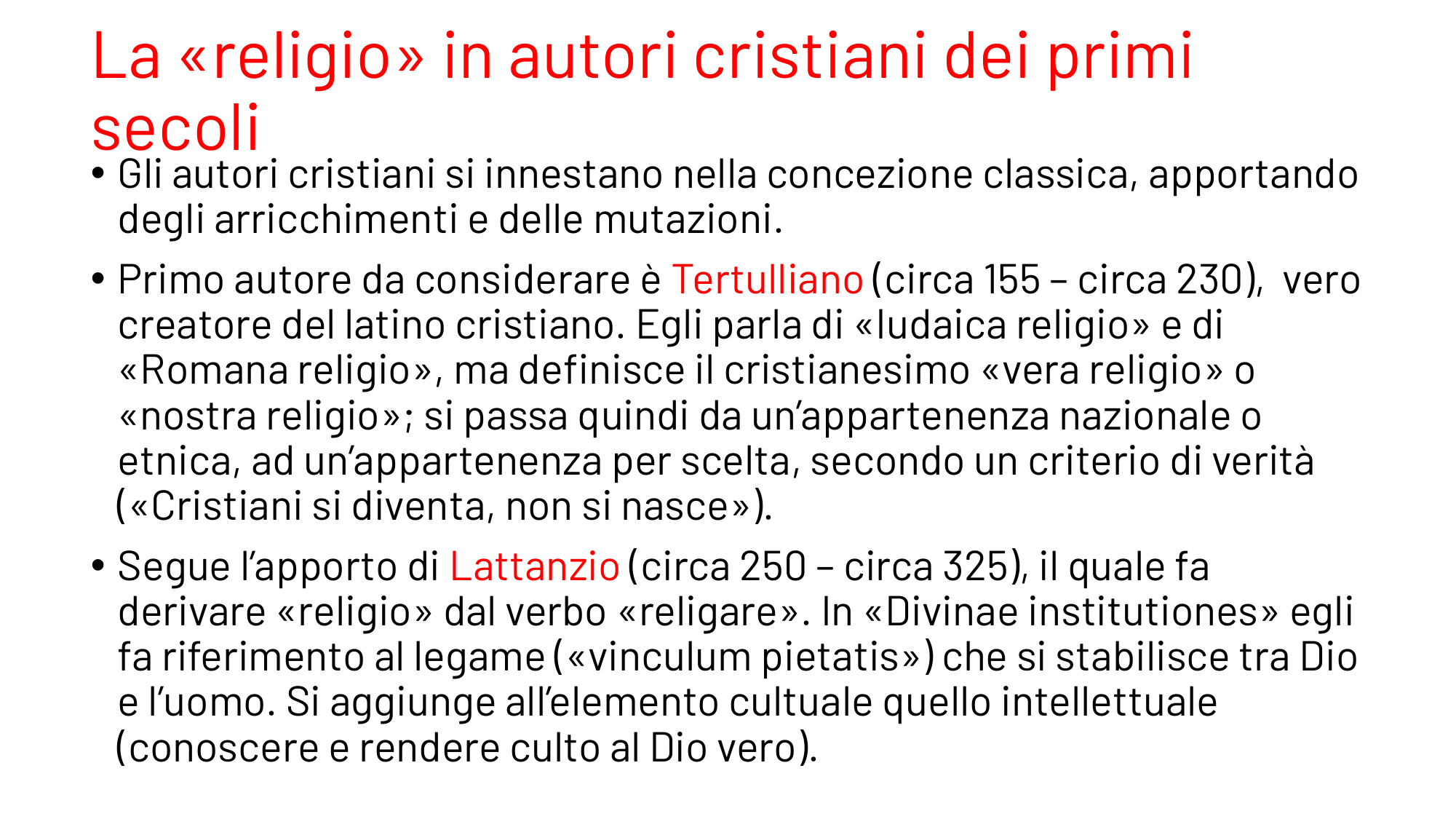

# La «religio» in autori cristiani dei primi secoli
Gli autori cristiani si innestano nella concezione classica, apportando degli arricchimenti e delle mutazioni.
Primo autore da considerare è Tertulliano (circa 155 – circa 230),  vero creatore del latino cristiano. Egli parla di «Iudaica religio» e di «Romana religio», ma definisce il cristianesimo «vera religio» o «nostra religio»; si passa quindi da un’appartenenza nazionale o etnica, ad un’appartenenza per scelta, secondo un criterio di verità («Cristiani si diventa, non si nasce»).
Segue l’apporto di Lattanzio (circa 250 – circa 325), il quale fa derivare «religio» dal verbo «religare». In «Divinae institutiones» egli fa riferimento al legame («vinculum pietatis») che si stabilisce tra Dio e l’uomo. Si aggiunge all’elemento cultuale quello intellettuale (conoscere e rendere culto al Dio vero).